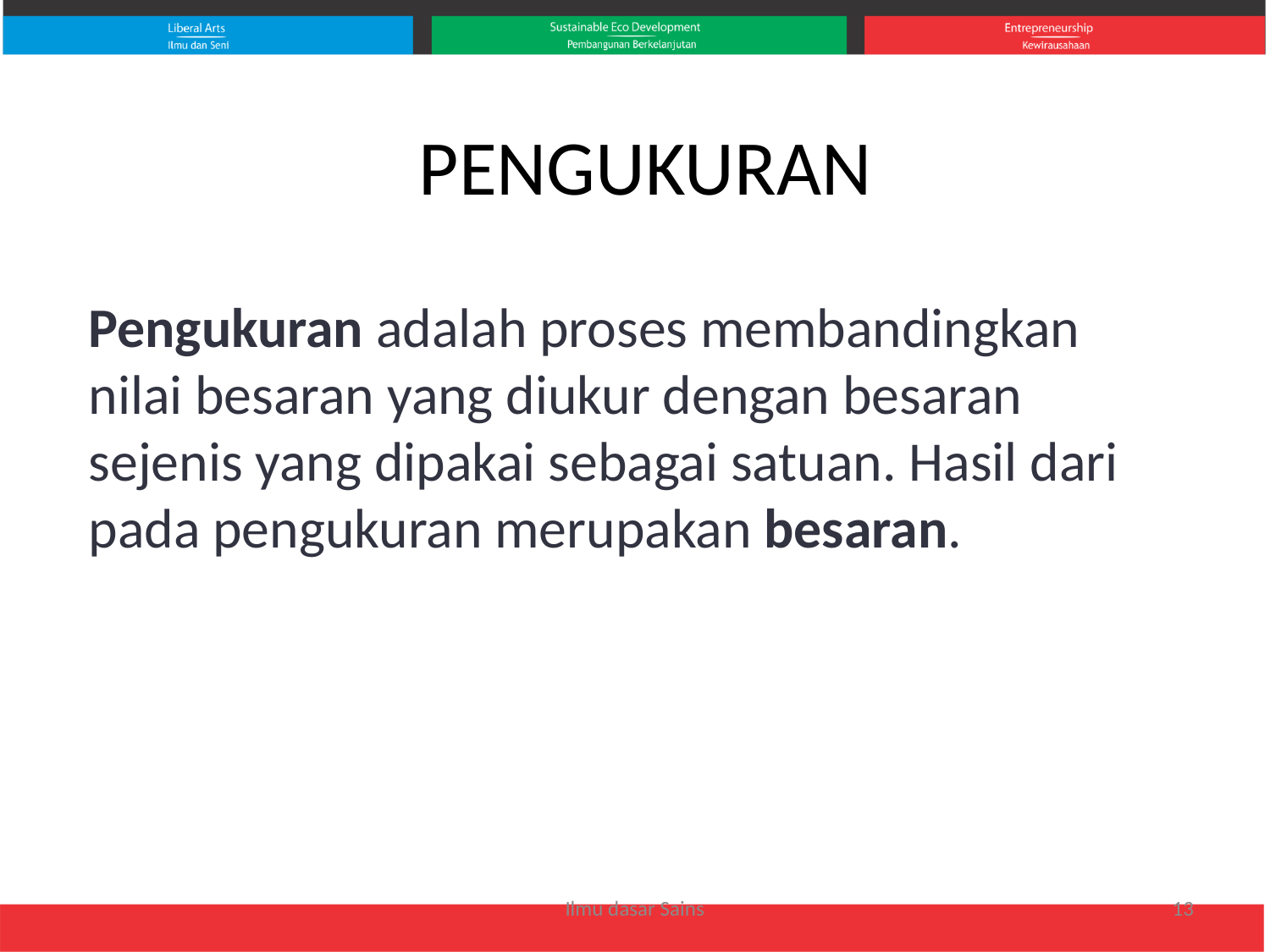

# PENGUKURAN
	Pengukuran adalah proses membandingkan nilai besaran yang diukur dengan besaran sejenis yang dipakai sebagai satuan. Hasil dari pada pengukuran merupakan besaran.

Ilmu dasar Sains
13